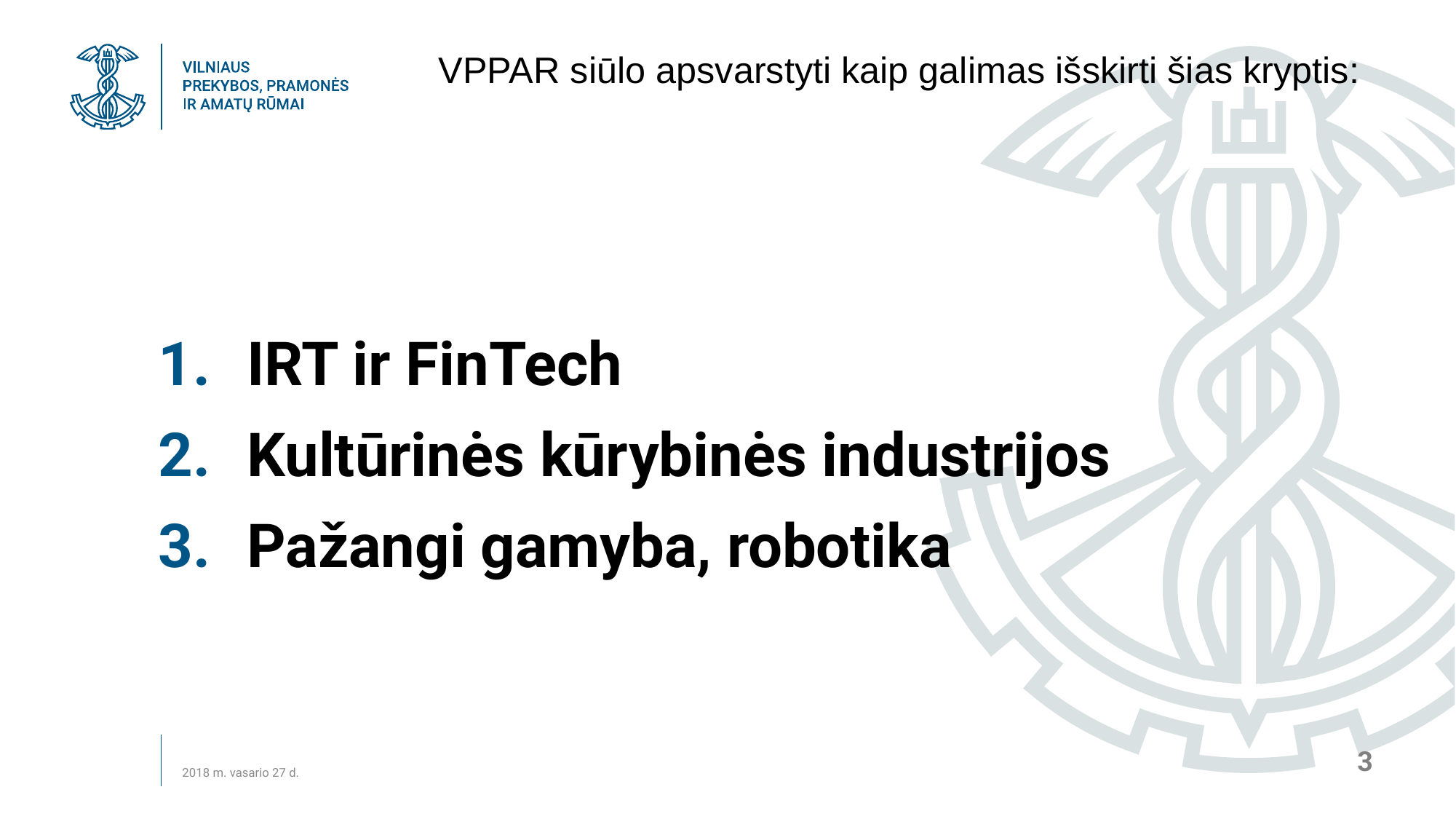

# VPPAR siūlo apsvarstyti kaip galimas išskirti šias kryptis:
IRT ir FinTech
Kultūrinės kūrybinės industrijos
Pažangi gamyba, robotika

3

2018 m. vasario 27 d.